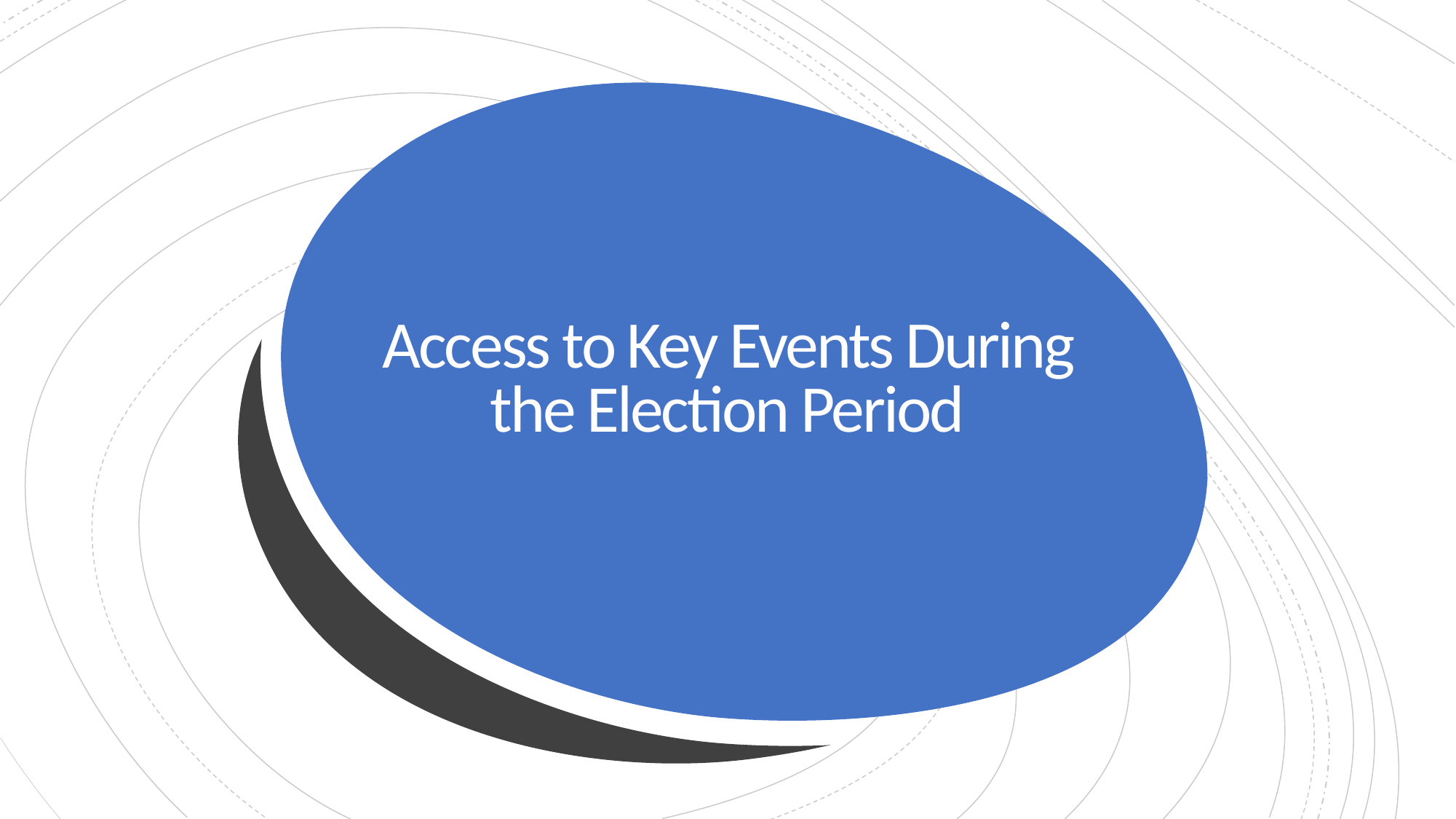

# Access to Key Events During the Election Period